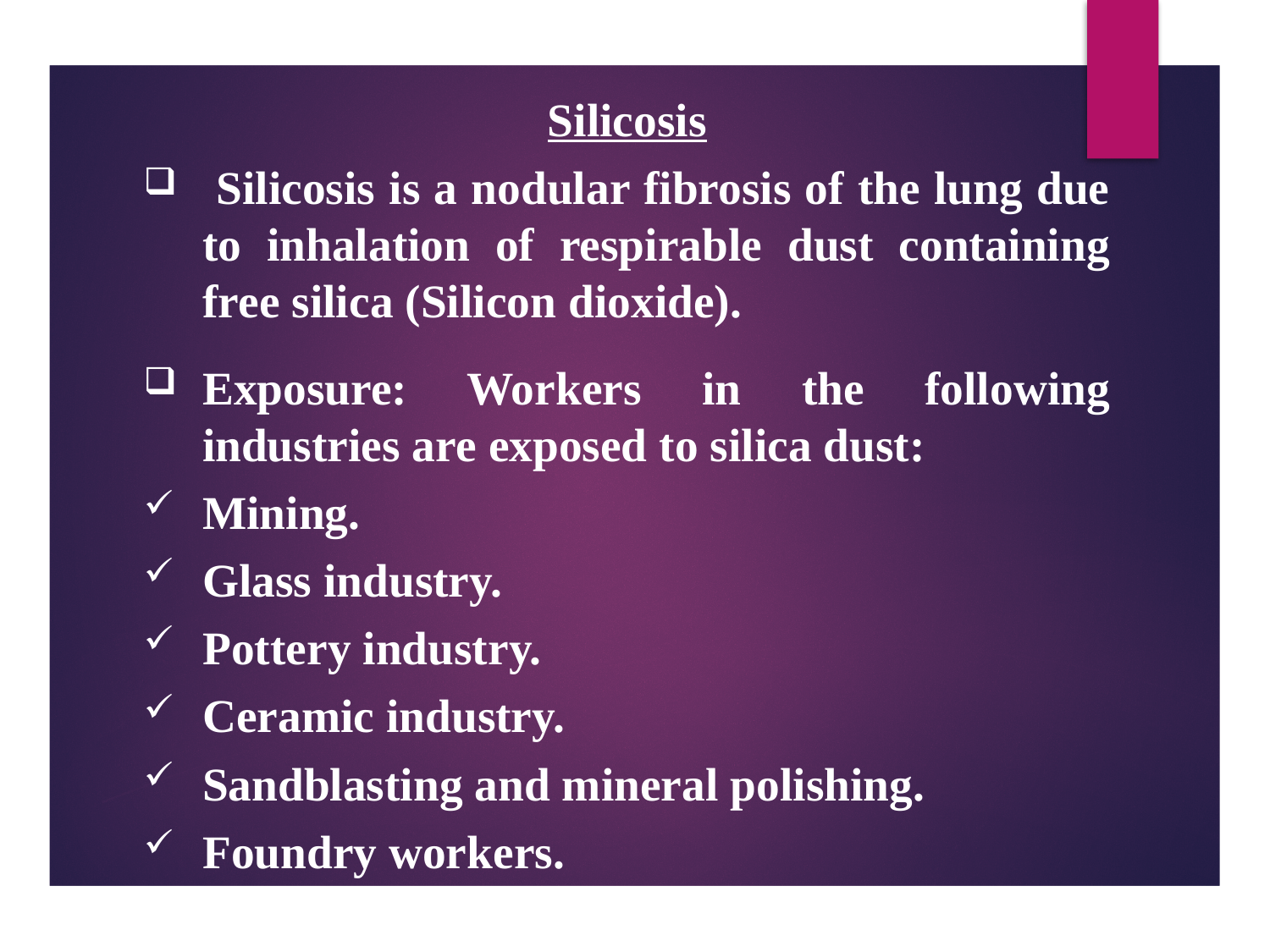

Silicosis
 Silicosis is a nodular fibrosis of the lung due to inhalation of respirable dust containing free silica (Silicon dioxide).

Exposure: Workers in the following industries are exposed to silica dust:
Mining.
Glass industry.
Pottery industry.
Ceramic industry.
Sandblasting and mineral polishing.
Foundry workers.